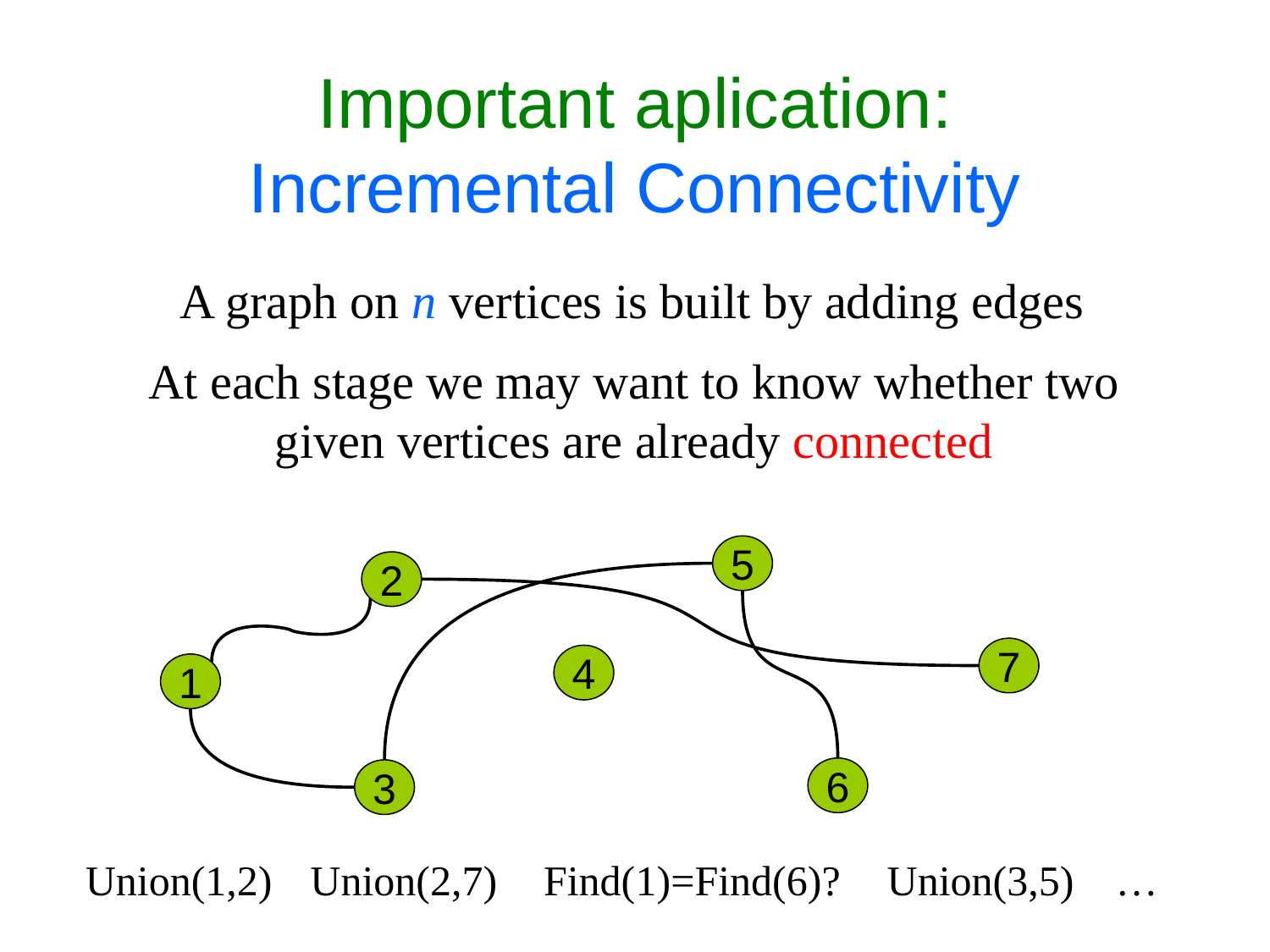

# Important aplication: Incremental Connectivity
A graph on n vertices is built by adding edges
At each stage we may want to know whether two given vertices are already connected
5
2
7
4
1
6
3
Find(1)=Find(6)?
Union(1,2)
Union(2,7)
Union(3,5)
…